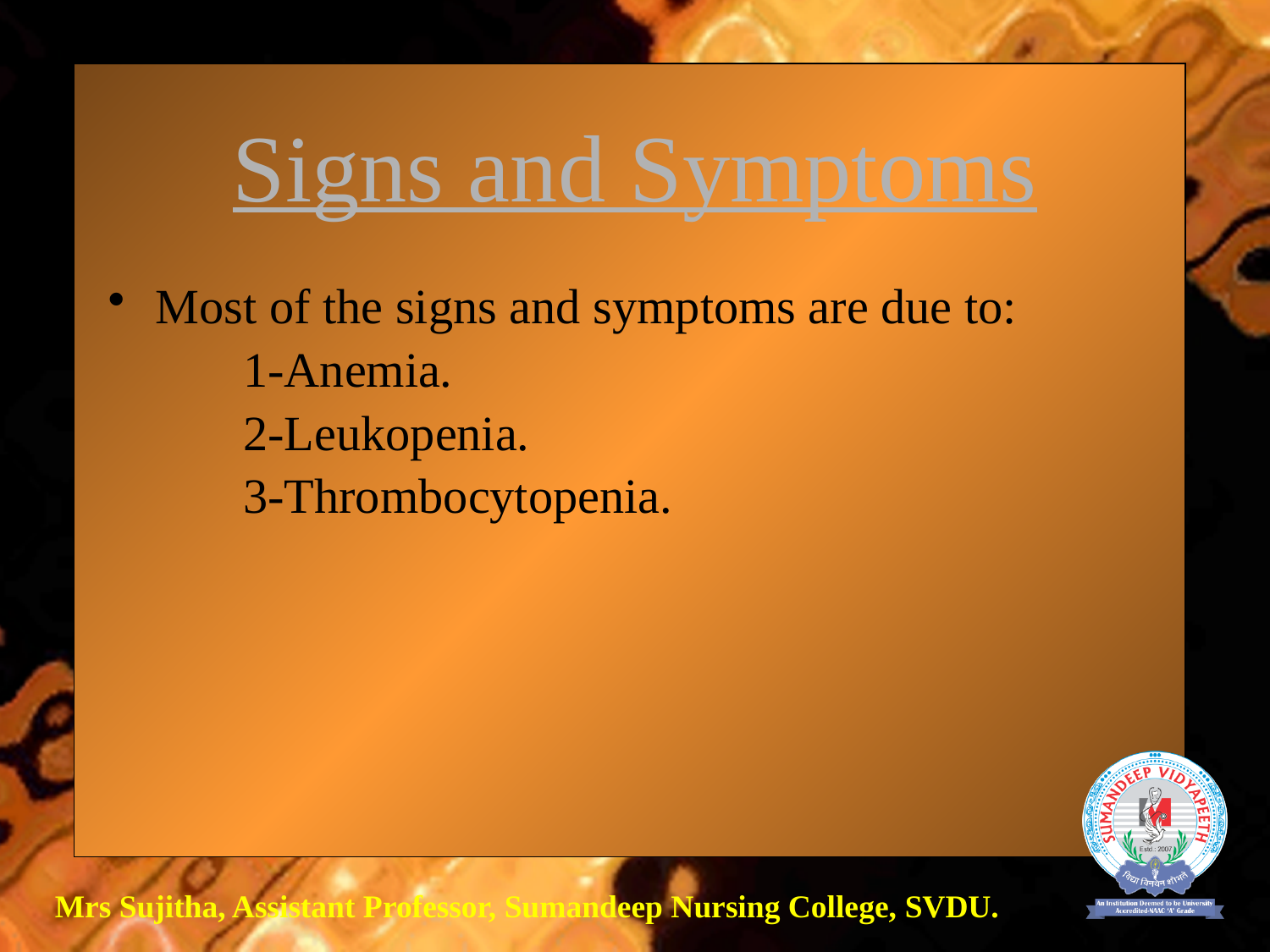

# Signs and Symptoms
Most of the signs and symptoms are due to:
           1-Anemia.
           2-Leukopenia.
           3-Thrombocytopenia.